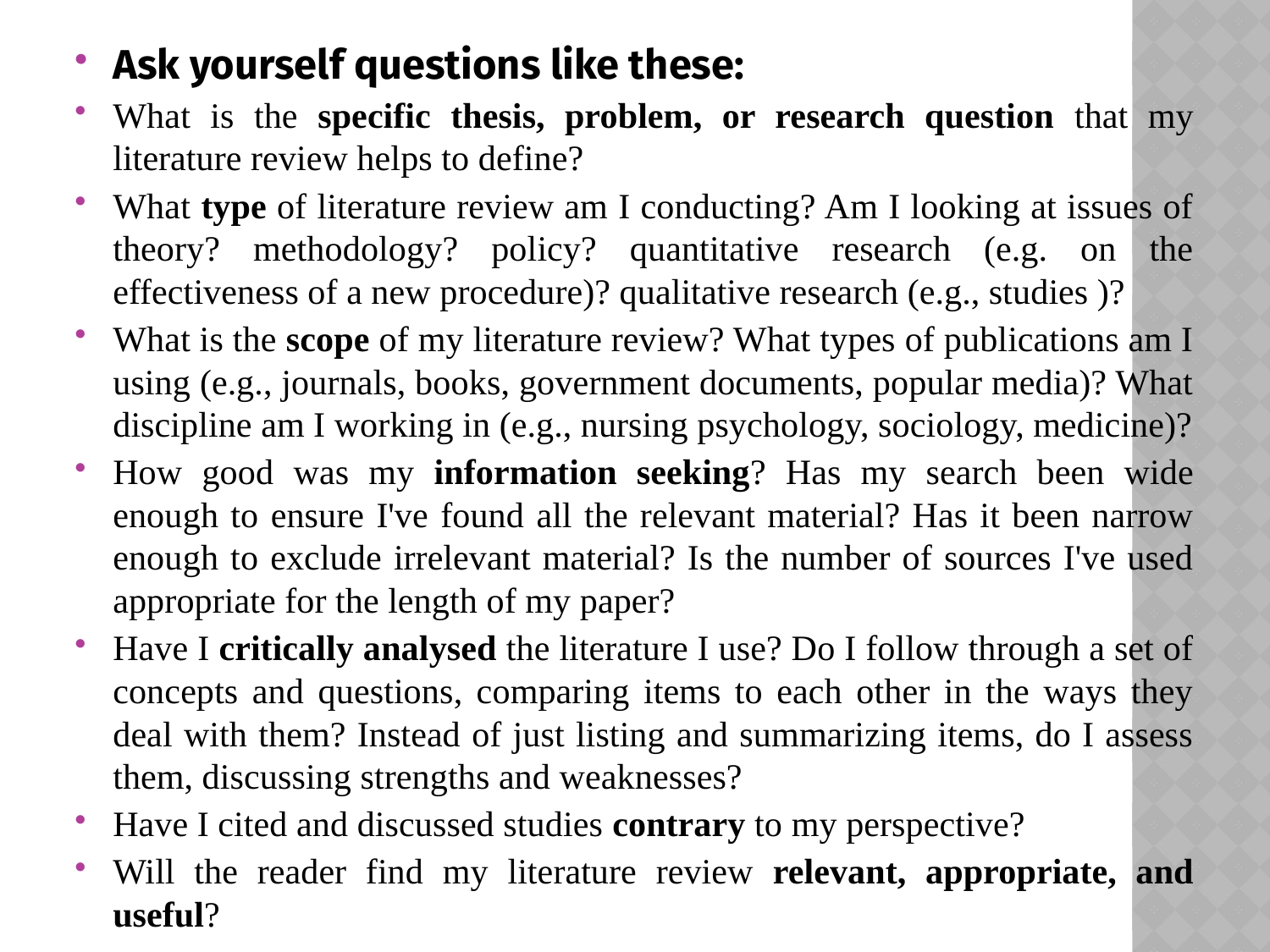

Ask yourself questions like these:
What is the specific thesis, problem, or research question that my literature review helps to define?
What type of literature review am I conducting? Am I looking at issues of theory? methodology? policy? quantitative research (e.g. on the effectiveness of a new procedure)? qualitative research (e.g., studies )?
What is the scope of my literature review? What types of publications am I using (e.g., journals, books, government documents, popular media)? What discipline am I working in (e.g., nursing psychology, sociology, medicine)?
How good was my information seeking? Has my search been wide enough to ensure I've found all the relevant material? Has it been narrow enough to exclude irrelevant material? Is the number of sources I've used appropriate for the length of my paper?
Have I critically analysed the literature I use? Do I follow through a set of concepts and questions, comparing items to each other in the ways they deal with them? Instead of just listing and summarizing items, do I assess them, discussing strengths and weaknesses?
Have I cited and discussed studies contrary to my perspective?
Will the reader find my literature review relevant, appropriate, and useful?